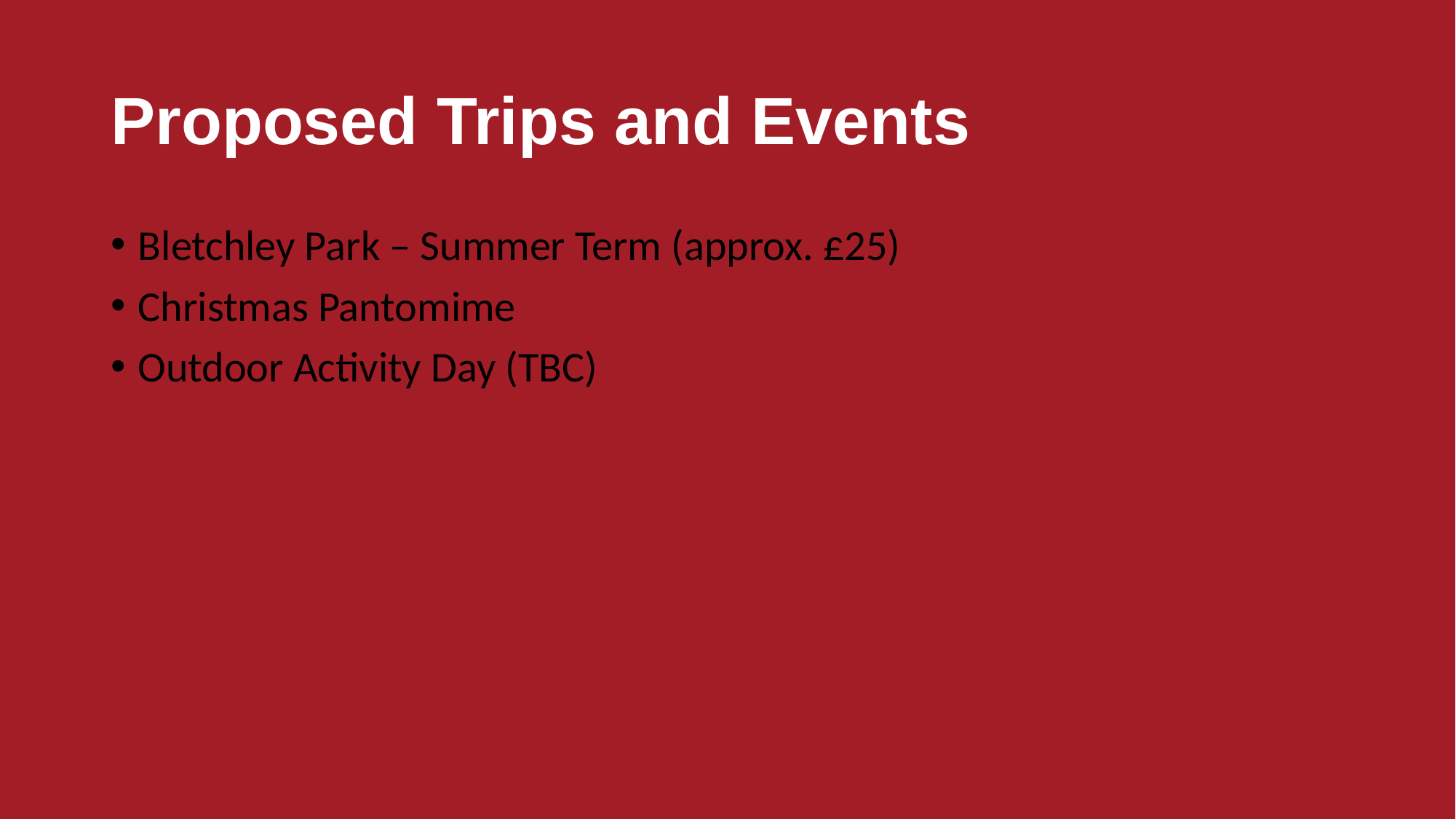

# Proposed Trips and Events
Bletchley Park – Summer Term (approx. £25)
Christmas Pantomime
Outdoor Activity Day (TBC)